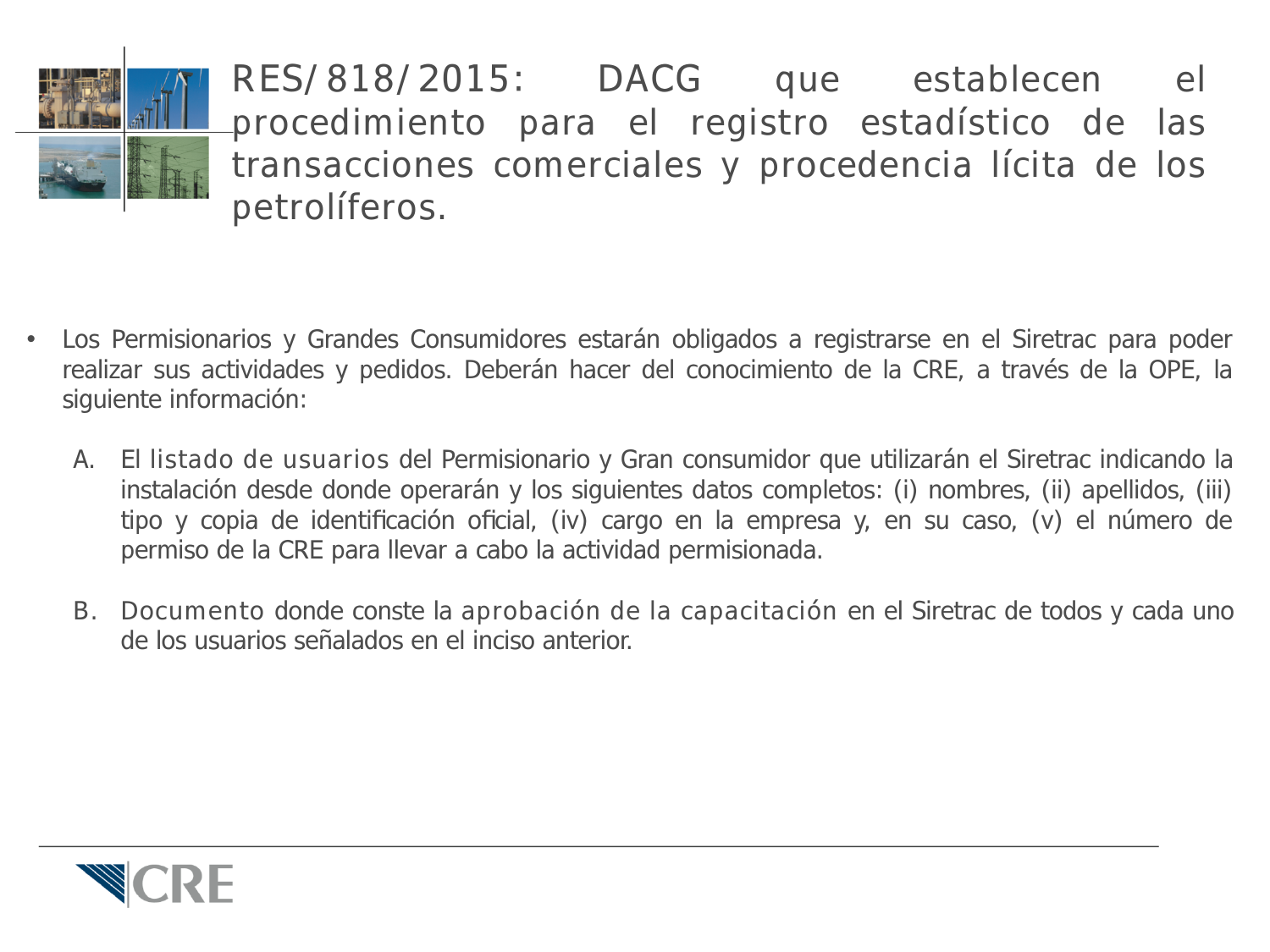

RES/818/2015: DACG que establecen el procedimiento para el registro estadístico de las transacciones comerciales y procedencia lícita de los petrolíferos.

Los Permisionarios y Grandes Consumidores estarán obligados a registrarse en el Siretrac para poder realizar sus actividades y pedidos. Deberán hacer del conocimiento de la CRE, a través de la OPE, la siguiente información:

El listado de usuarios del Permisionario y Gran consumidor que utilizarán el Siretrac indicando la instalación desde donde operarán y los siguientes datos completos: (i) nombres, (ii) apellidos, (iii) tipo y copia de identificación oficial, (iv) cargo en la empresa y, en su caso, (v) el número de permiso de la CRE para llevar a cabo la actividad permisionada.

Documento donde conste la aprobación de la capacitación en el Siretrac de todos y cada uno de los usuarios señalados en el inciso anterior.